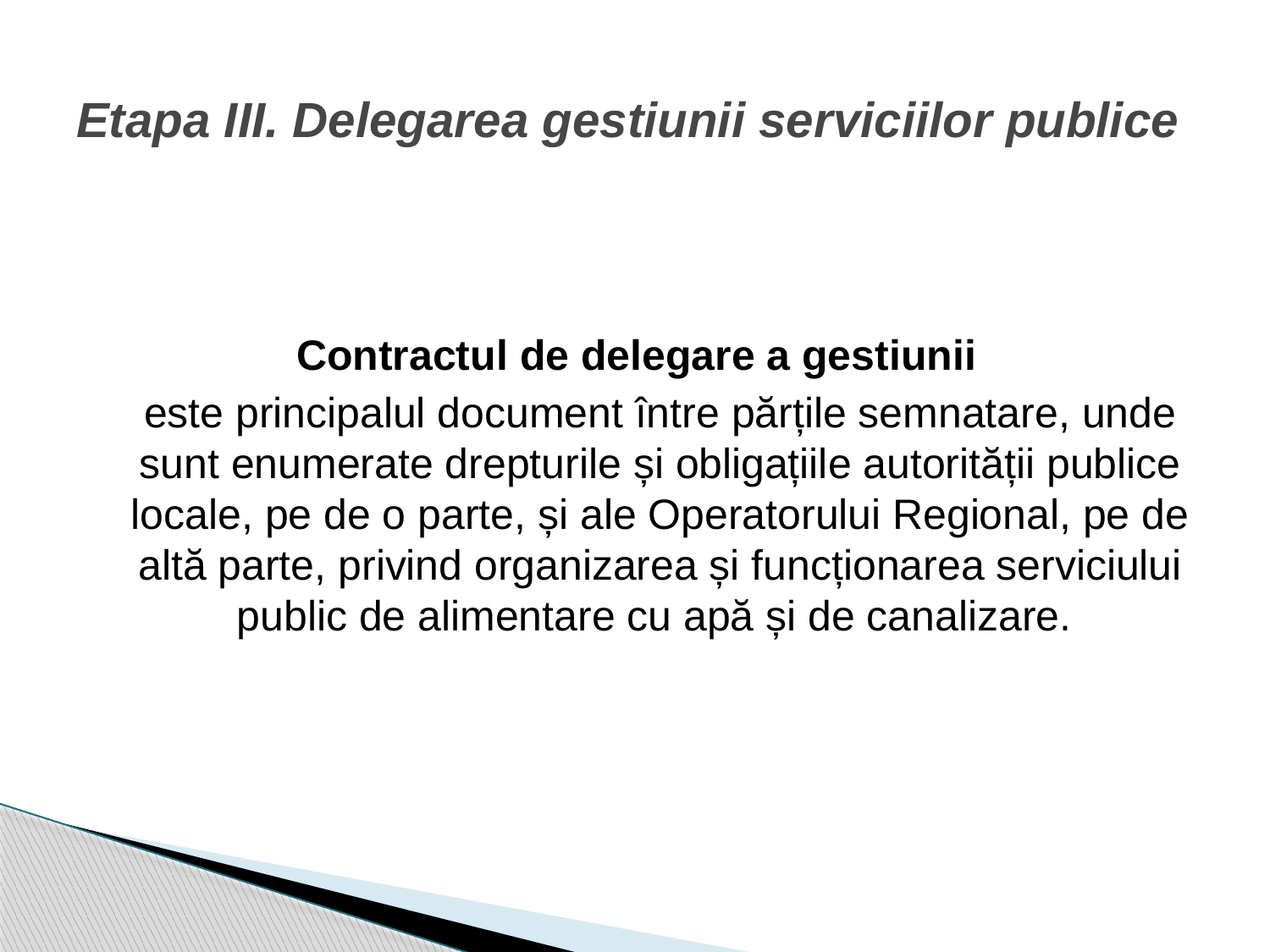

# Etapa III. Delegarea gestiunii serviciilor publice

Contractul de delegare a gestiunii
	este principalul document între părțile semnatare, unde sunt enumerate drepturile și obligațiile autorității publice locale, pe de o parte, și ale Operatorului Regional, pe de altă parte, privind organizarea și funcționarea serviciului public de alimentare cu apă și de canalizare.